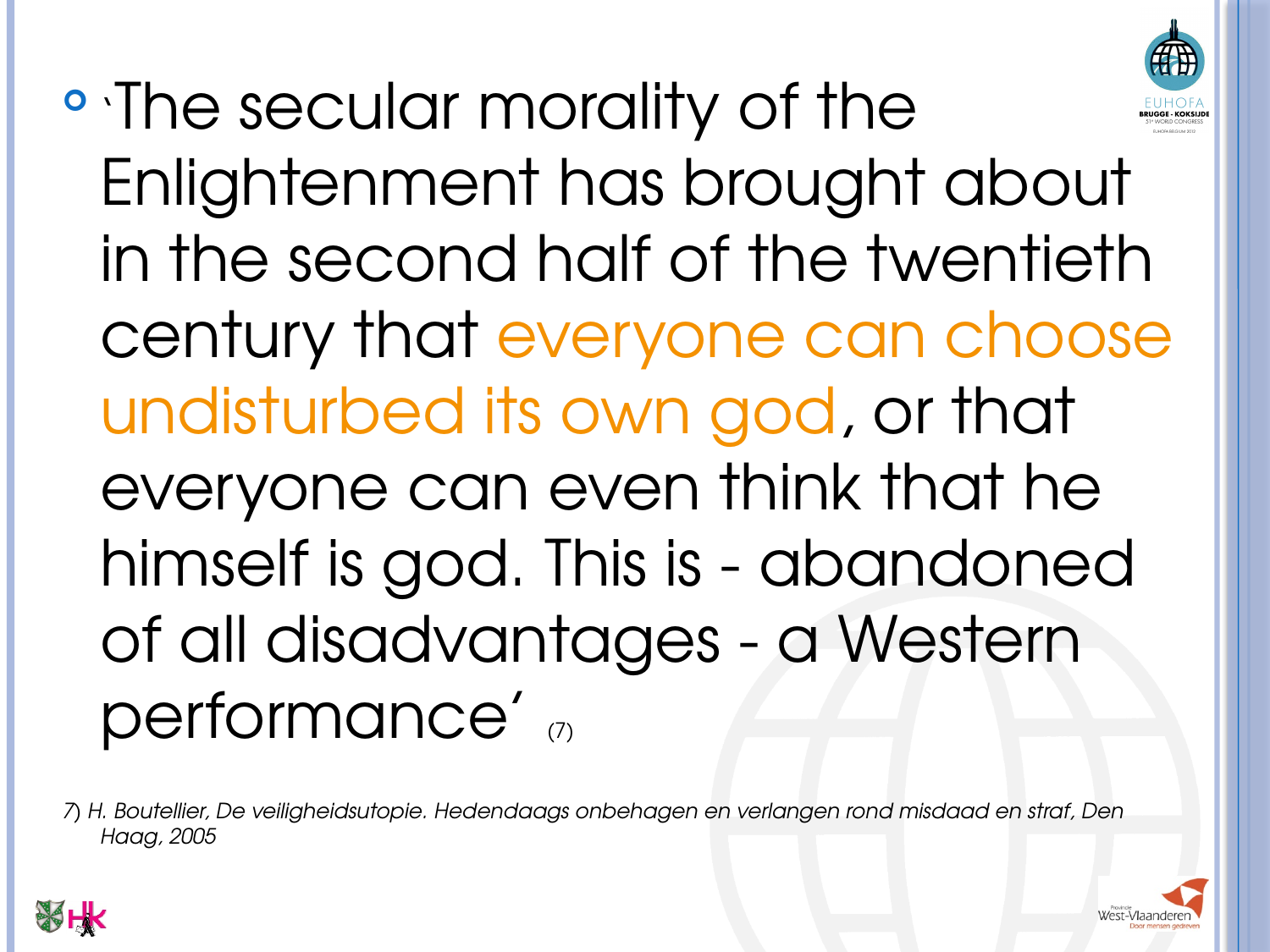

‘The secular morality of the Enlightenment has brought about in the second half of the twentieth century that everyone can choose undisturbed its own god, or that everyone can even think that he himself is god. This is - abandoned of all disadvantages - a Western performance’ (7)

7) H. Boutellier, De veiligheidsutopie. Hedendaags onbehagen en verlangen rond misdaad en straf, Den Haag, 2005